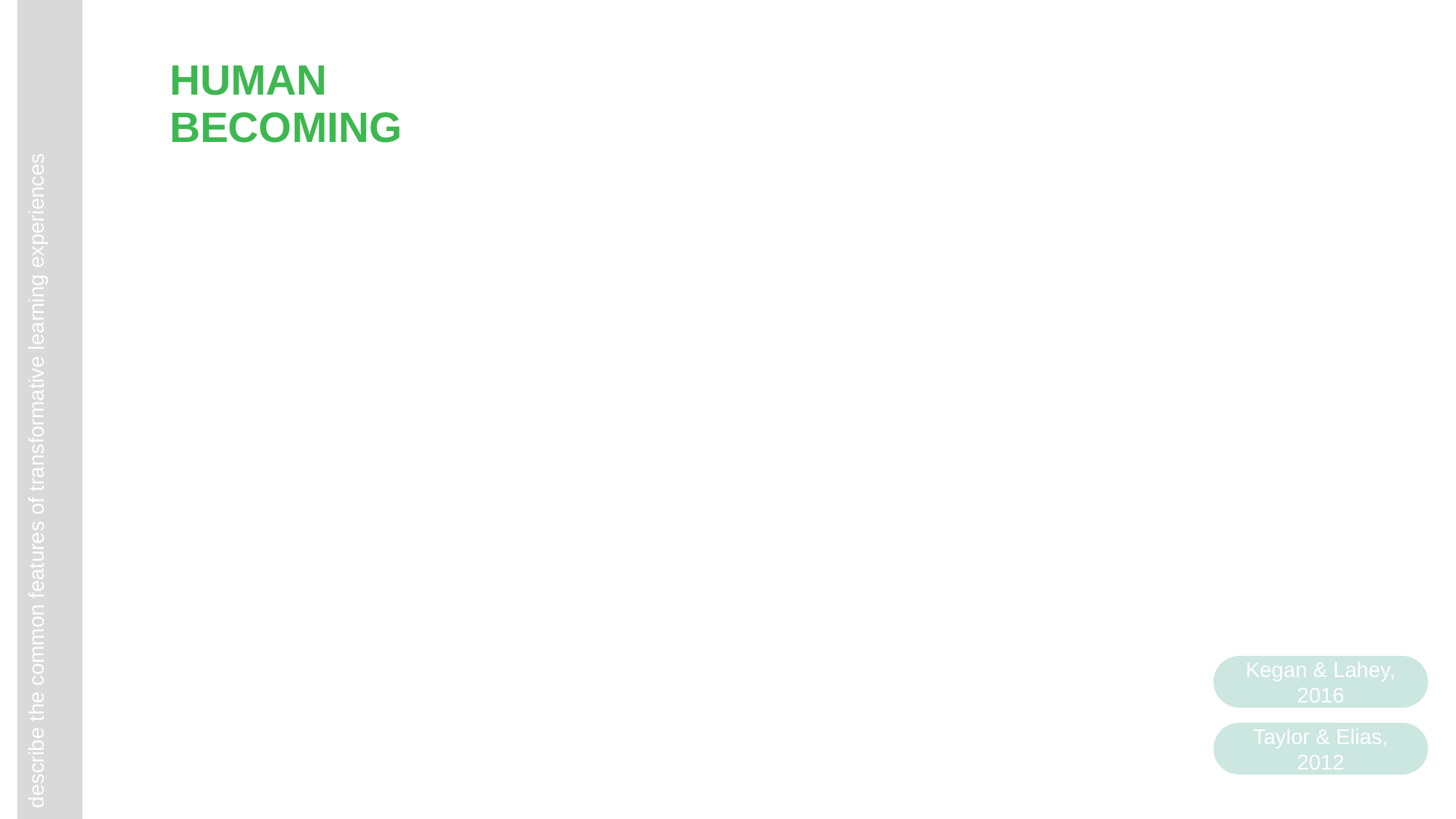

| HUMAN BECOMING |
| --- |
|  |
|  |
|  |
|  |
|  |
|  |
describe the common features of transformative learning experiences
Kegan & Lahey, 2016
Taylor & Elias, 2012